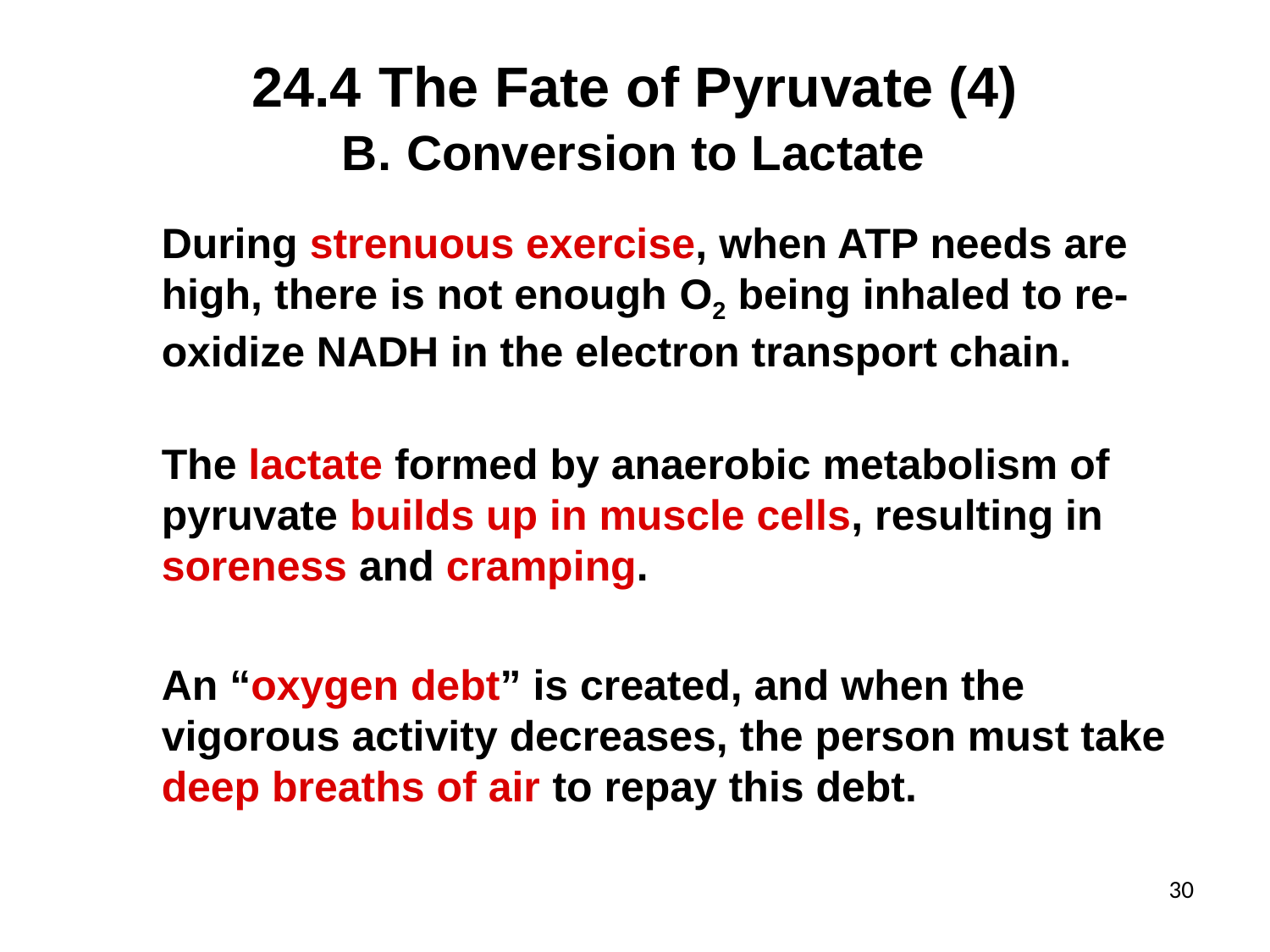

# 24.4	The Fate of Pyruvate (4)
Conversion to Lactate
During strenuous exercise, when ATP needs are high, there is not enough O2 being inhaled to re-oxidize NADH in the electron transport chain.
The lactate formed by anaerobic metabolism of pyruvate builds up in muscle cells, resulting in soreness and cramping.
An “oxygen debt” is created, and when the vigorous activity decreases, the person must take deep breaths of air to repay this debt.